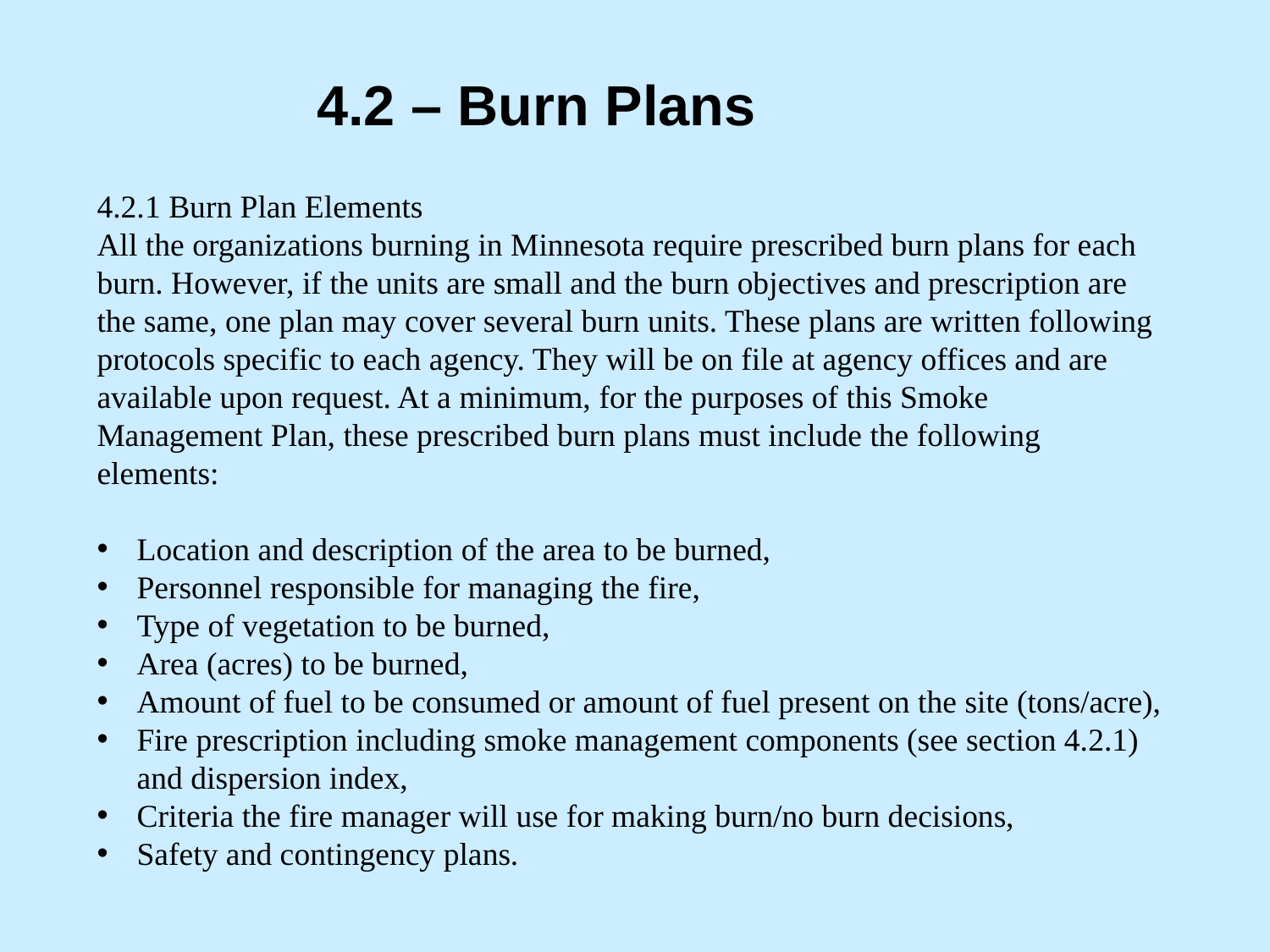

4.2 – Burn Plans
4.2.1 Burn Plan Elements
All the organizations burning in Minnesota require prescribed burn plans for each burn. However, if the units are small and the burn objectives and prescription are the same, one plan may cover several burn units. These plans are written following protocols specific to each agency. They will be on file at agency offices and are available upon request. At a minimum, for the purposes of this Smoke Management Plan, these prescribed burn plans must include the following elements:

Location and description of the area to be burned,
Personnel responsible for managing the fire,
Type of vegetation to be burned,
Area (acres) to be burned,
Amount of fuel to be consumed or amount of fuel present on the site (tons/acre),
Fire prescription including smoke management components (see section 4.2.1) and dispersion index,
Criteria the fire manager will use for making burn/no burn decisions,
Safety and contingency plans.